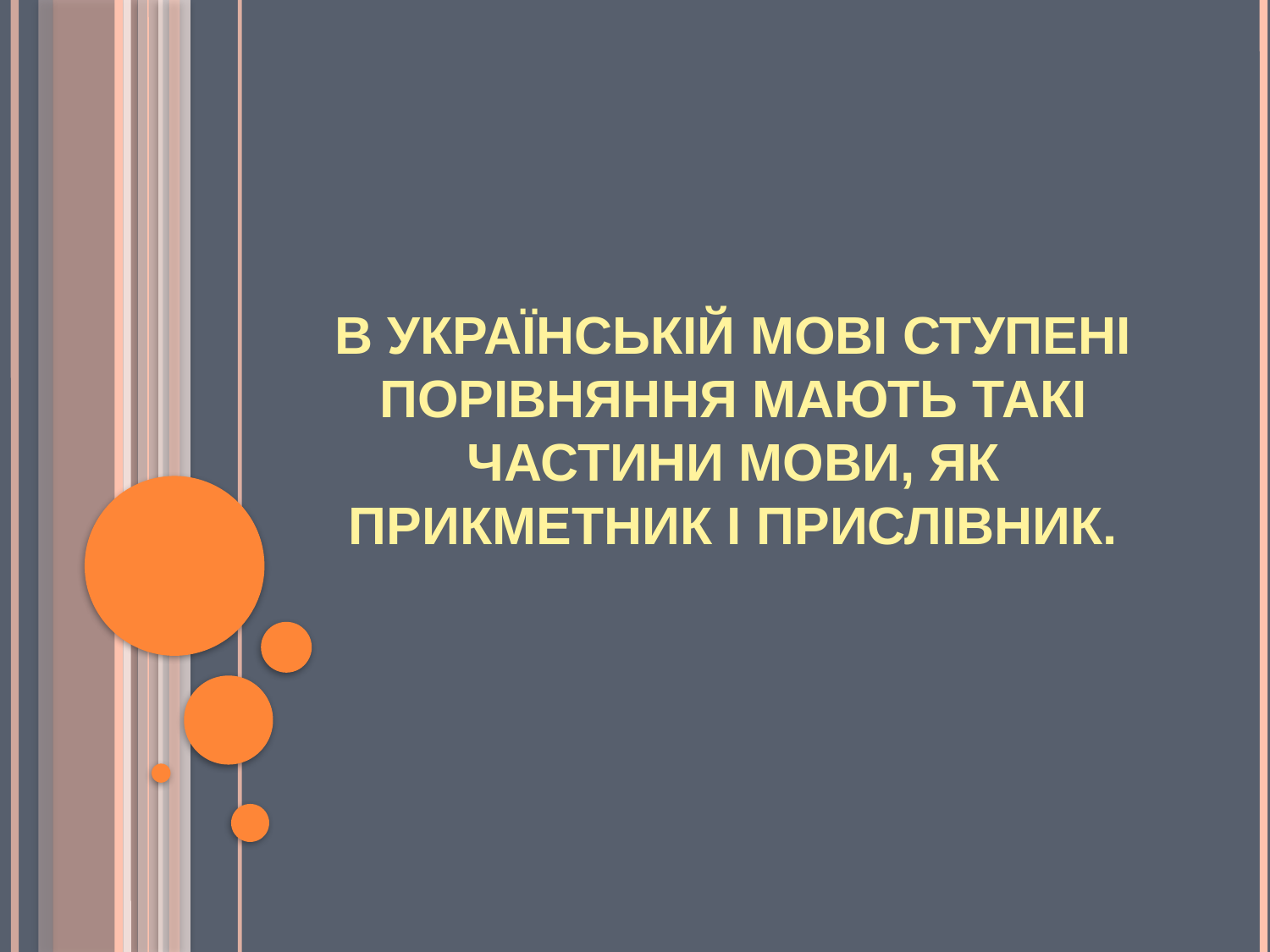

# В УКРАЇНСЬКІЙ МОВІ СТУПЕНІ ПОРІВНЯННЯ МАЮТЬ ТАКІ ЧАСТИНИ МОВИ, ЯК ПРИКМЕТНИК І ПРИСЛІВНИК.